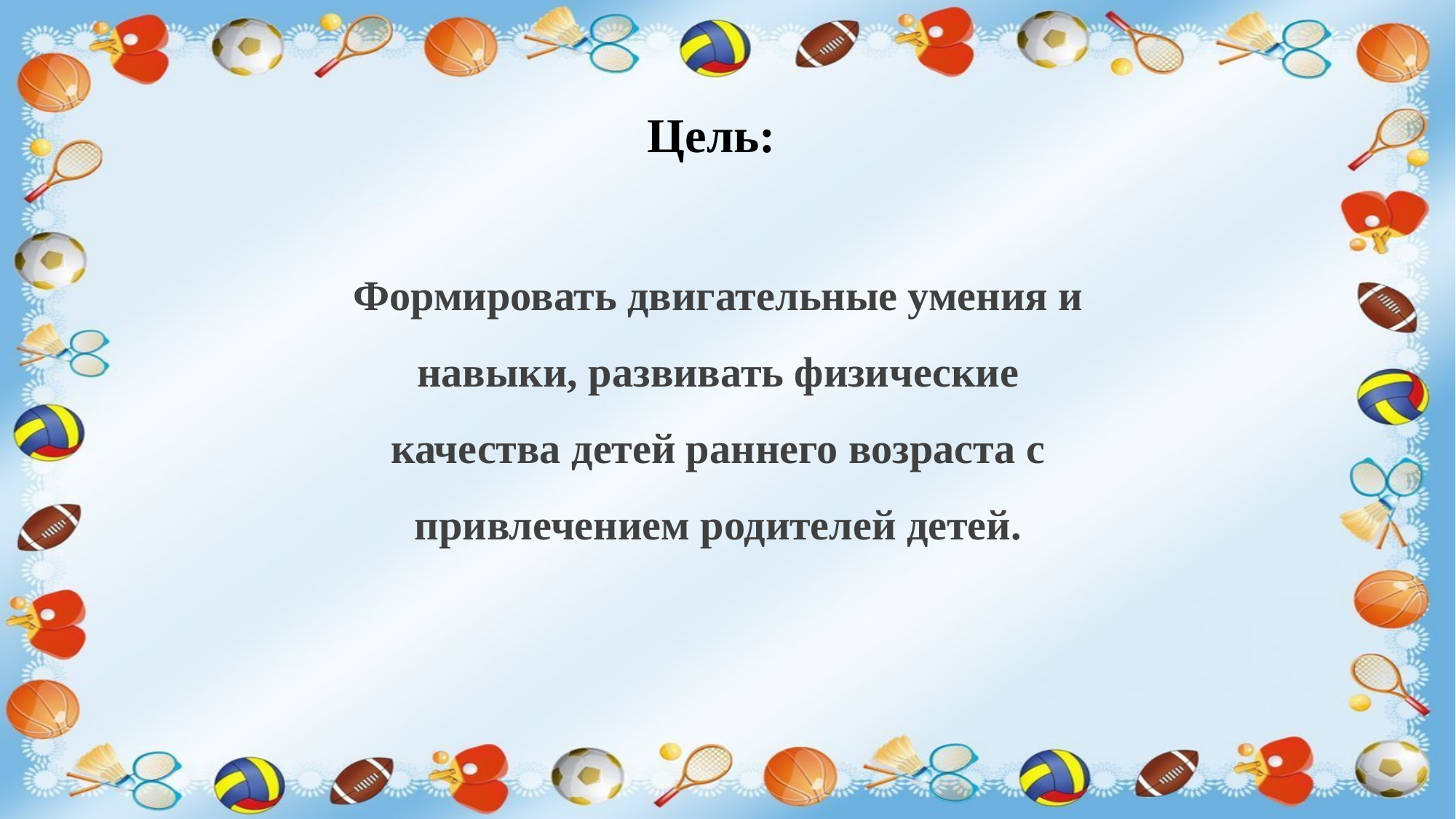

# Цель:
Формировать двигательные умения и навыки, развивать физические качества детей раннего возраста с привлечением родителей детей.